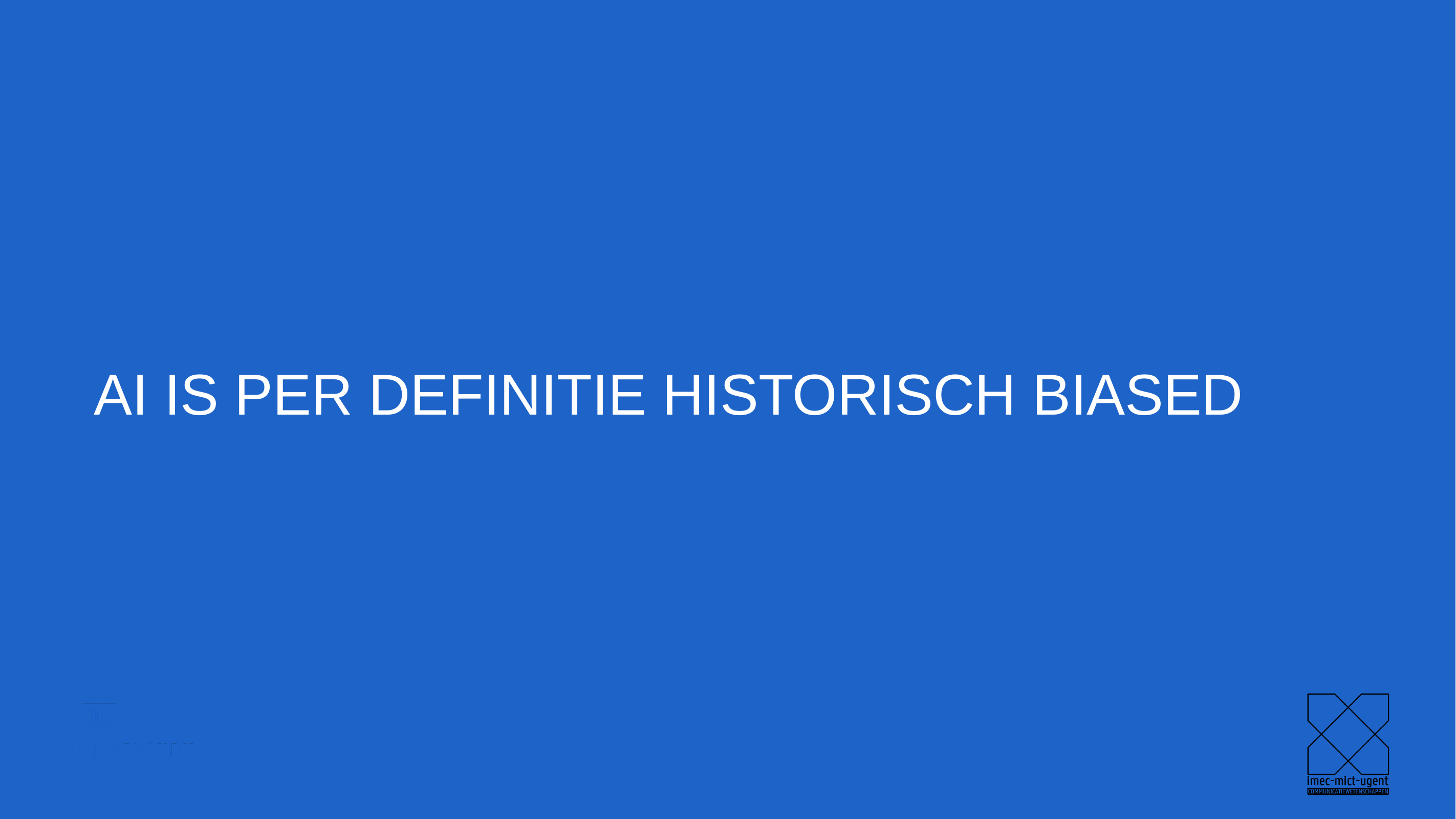

# AI is per definitie historisch biased
13